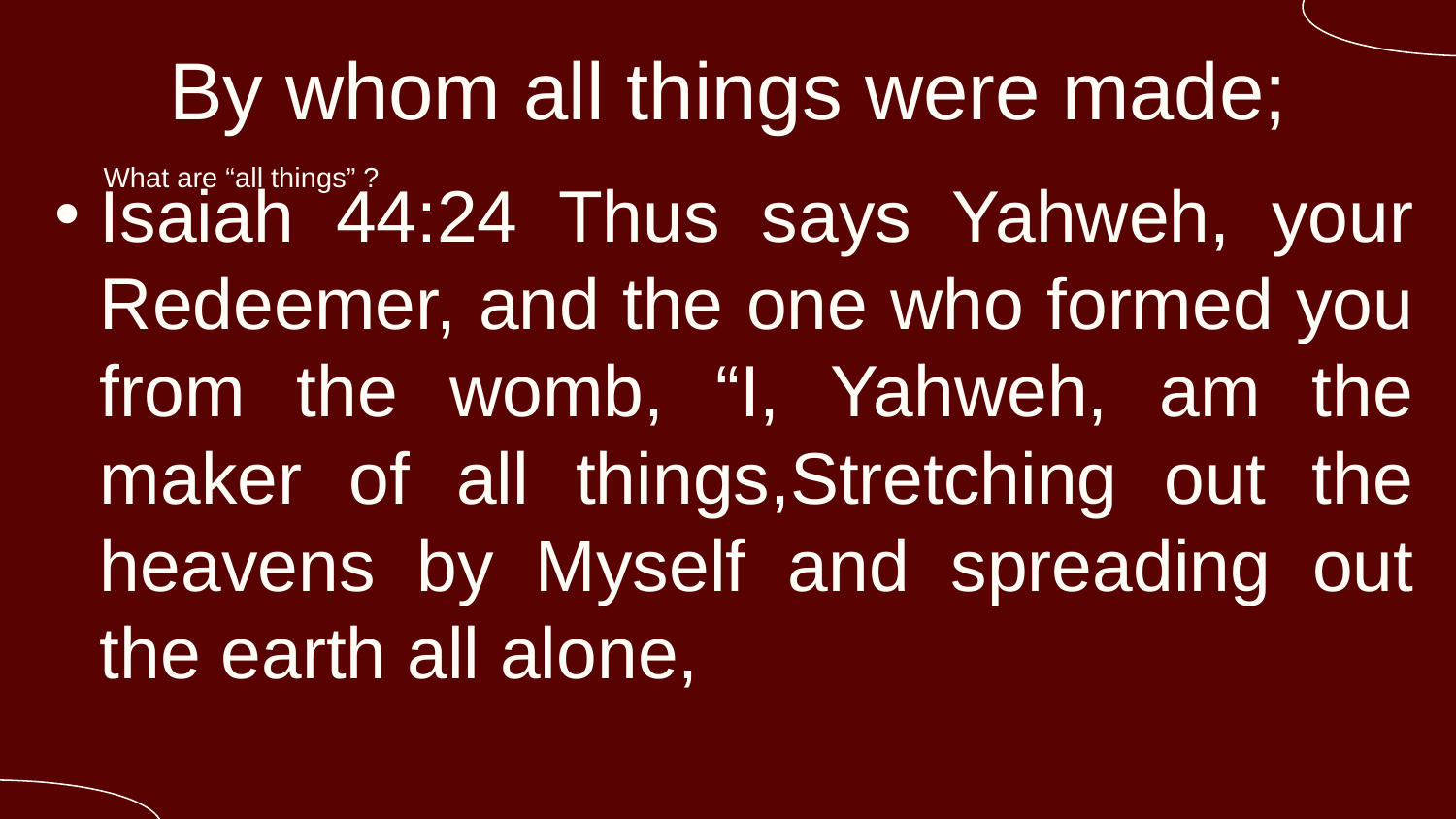

# By whom all things were made;
What are “all things” ?
Isaiah 44:24 Thus says Yahweh, your Redeemer, and the one who formed you from the womb, “I, Yahweh, am the maker of all things,Stretching out the heavens by Myself and spreading out the earth all alone,